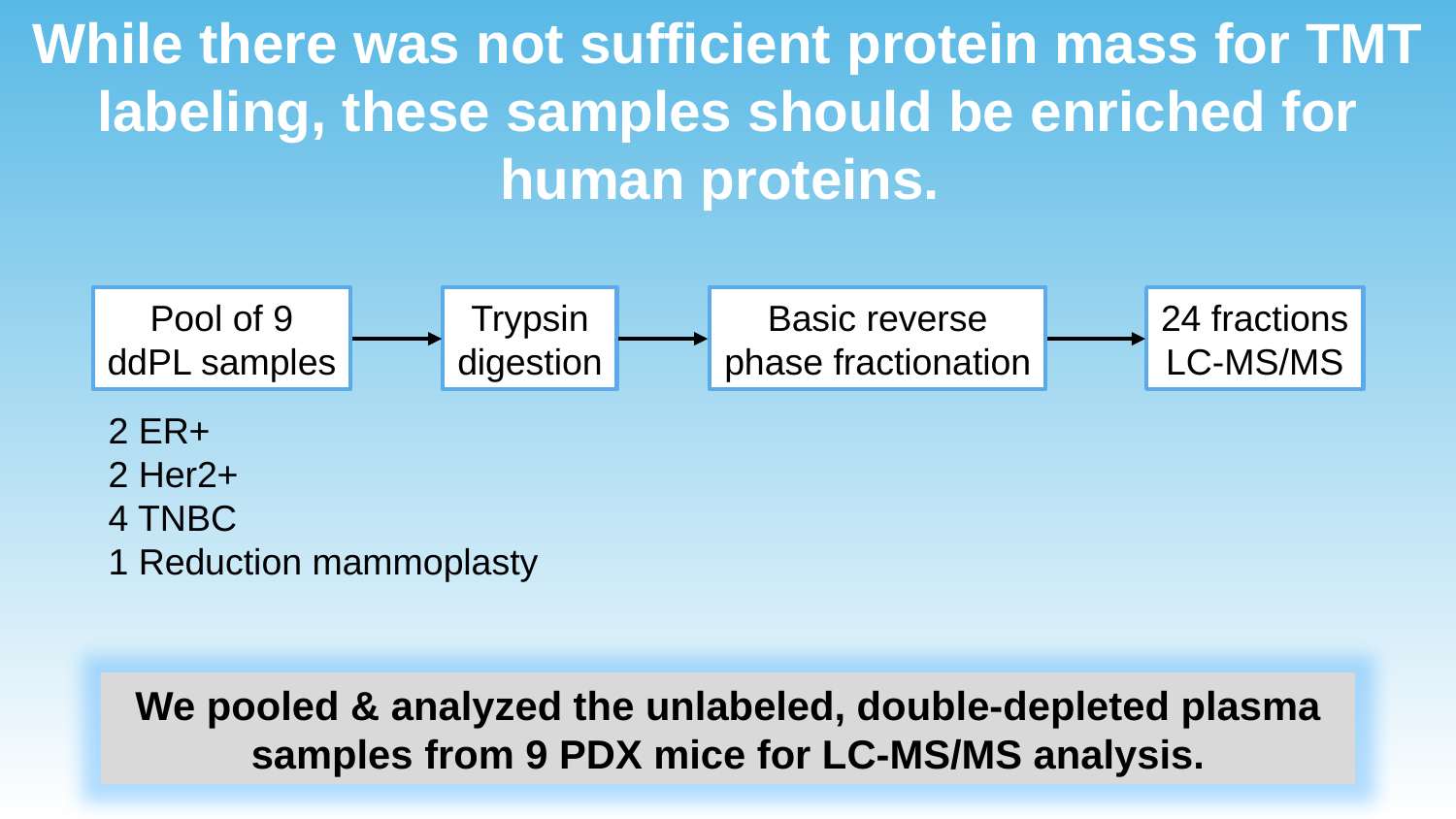

While there was not sufficient protein mass for TMT labeling, these samples should be enriched for human proteins.
Pool of 9
ddPL samples
Trypsin
digestion
Basic reverse
phase fractionation
24 fractions
LC-MS/MS
2 ER+
2 Her2+
4 TNBC
1 Reduction mammoplasty
We pooled & analyzed the unlabeled, double-depleted plasma samples from 9 PDX mice for LC-MS/MS analysis.